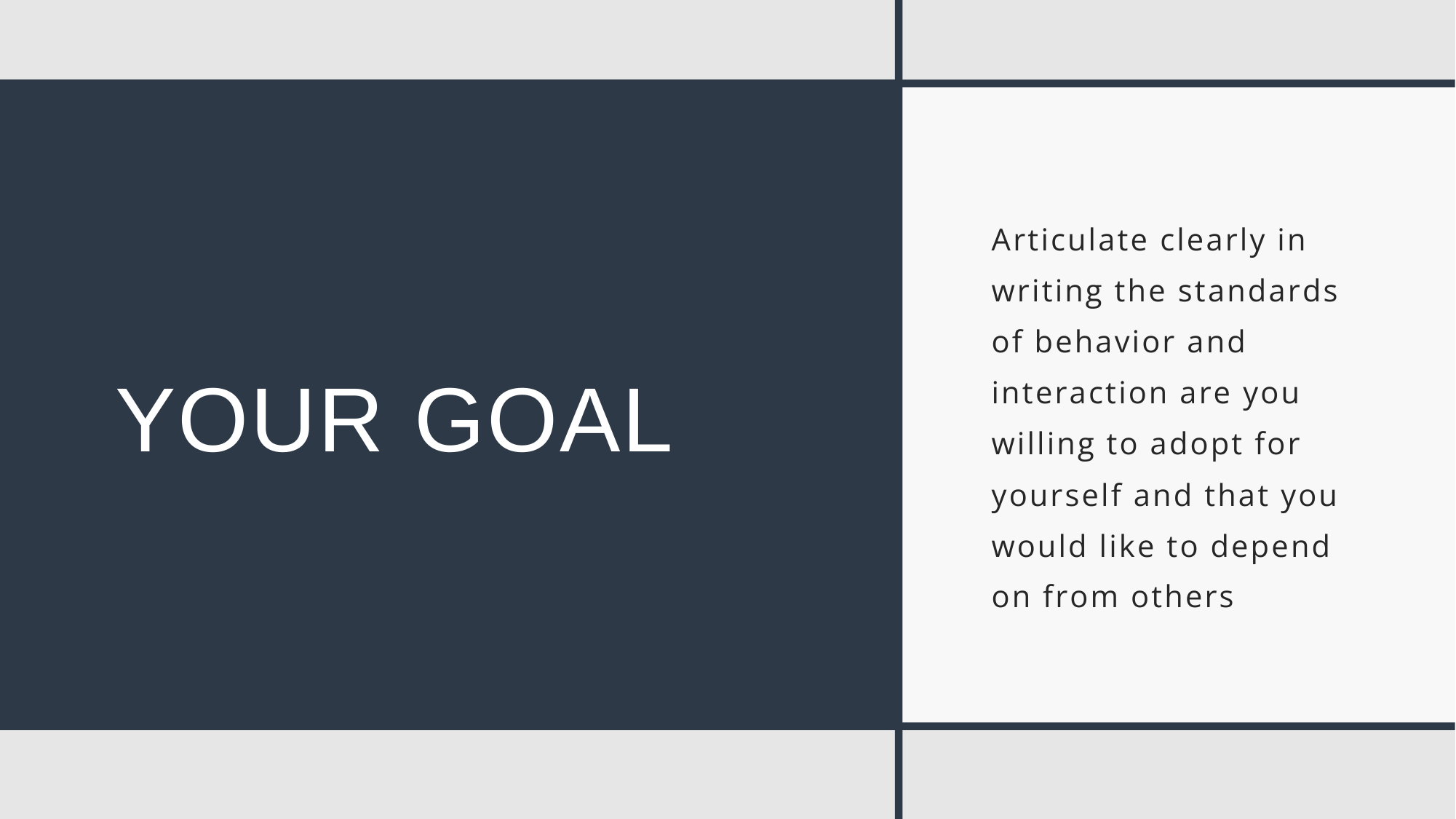

# Your Goal
Articulate clearly in writing the standards of behavior and interaction are you willing to adopt for yourself and that you would like to depend on from others